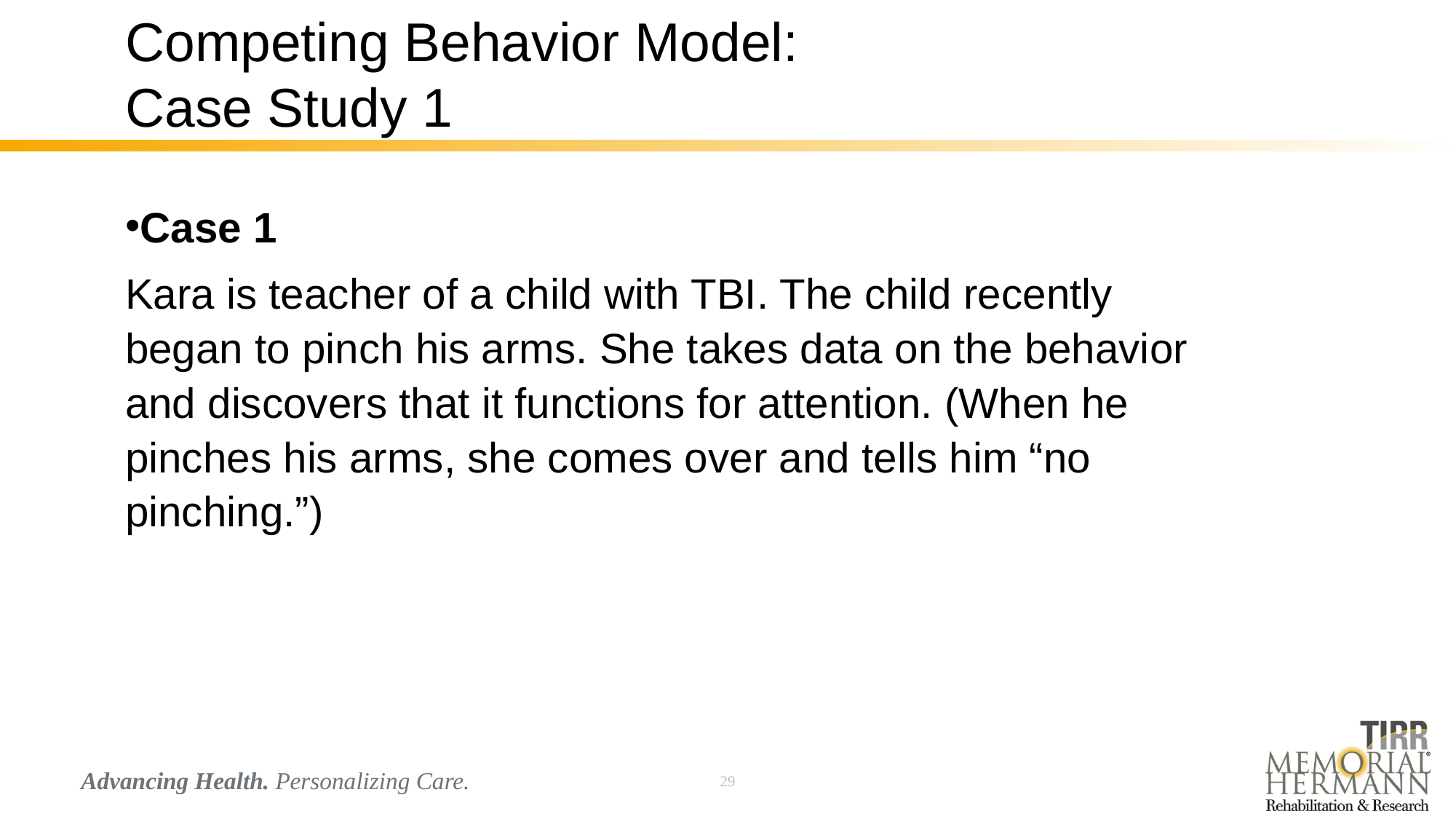

# Competing Behavior Model: Case Study 1
Case 1
Kara is teacher of a child with TBI. The child recently began to pinch his arms. She takes data on the behavior and discovers that it functions for attention. (When he pinches his arms, she comes over and tells him “no pinching.”)